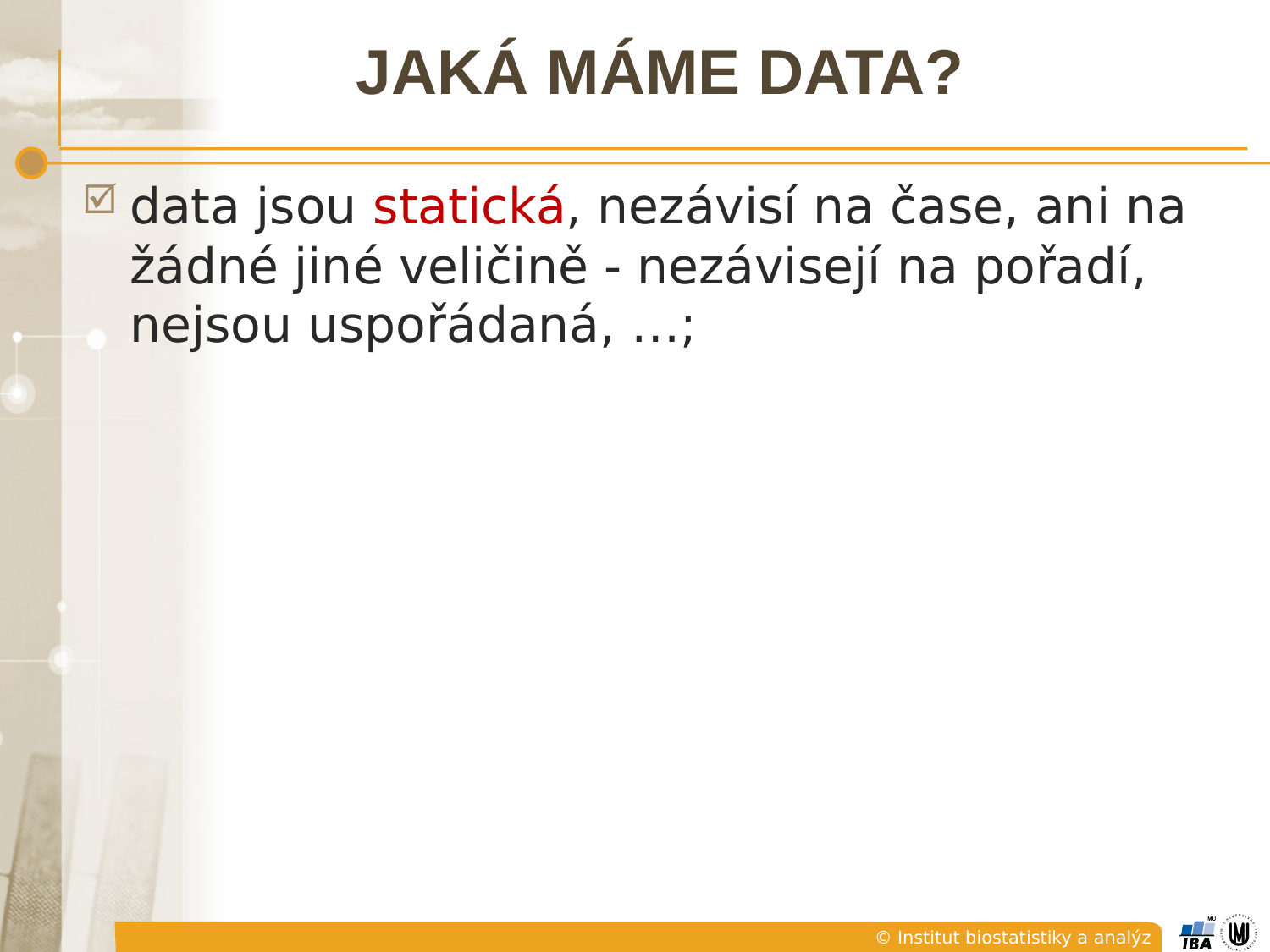

# Jaká máme data?
data jsou statická, nezávisí na čase, ani na žádné jiné veličině - nezávisejí na pořadí, nejsou uspořádaná, …;